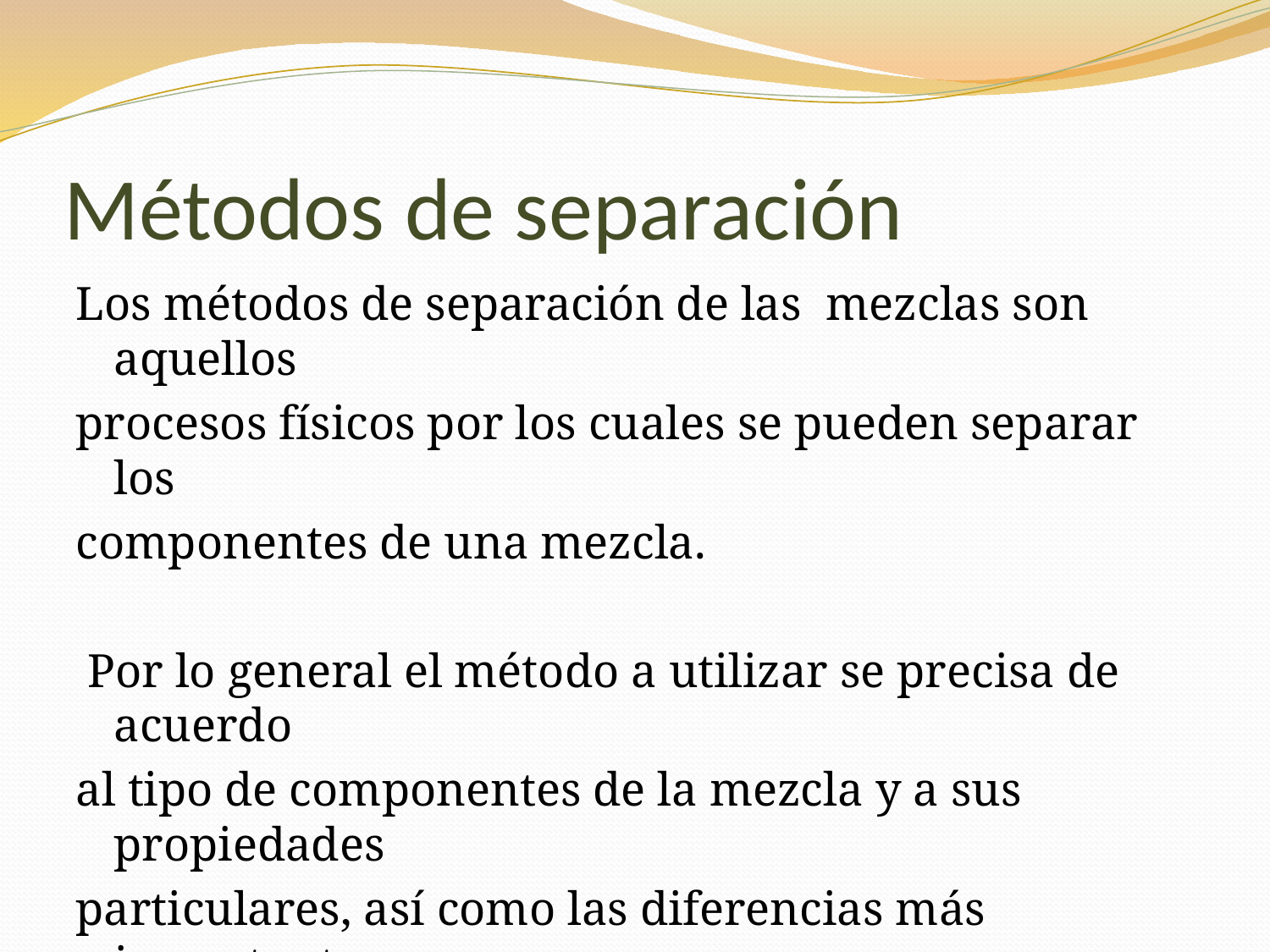

# Métodos de separación
Los métodos de separación de las  mezclas son aquellos
procesos físicos por los cuales se pueden separar los
componentes de una mezcla.

 Por lo general el método a utilizar se precisa de acuerdo
al tipo de componentes de la mezcla y a sus propiedades
particulares, así como las diferencias más importantes
entre las fases.